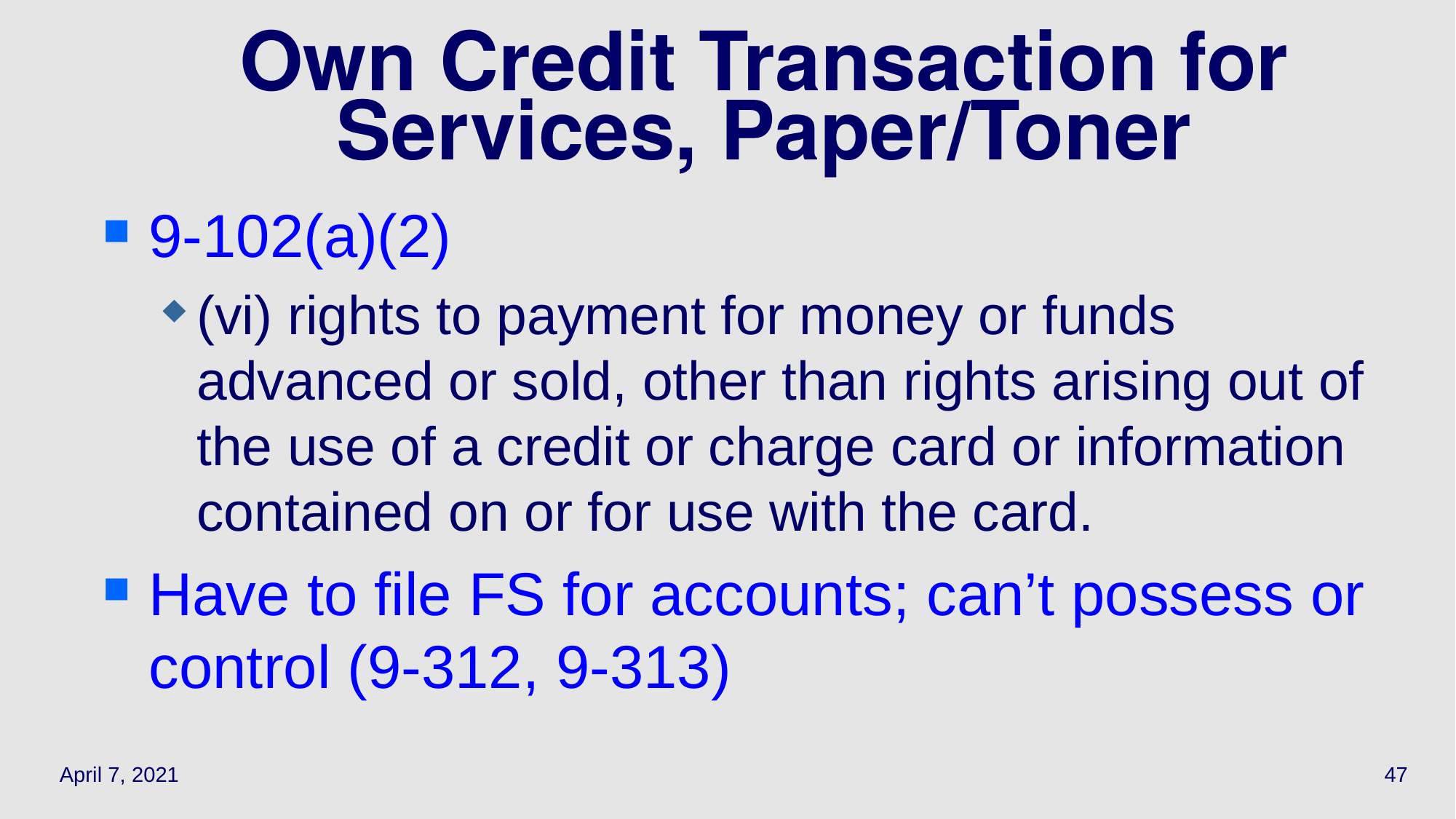

# Own Credit Transaction for Services, Paper/Toner
9-102(a)(2)
(vi) rights to payment for money or funds advanced or sold, other than rights arising out of the use of a credit or charge card or information contained on or for use with the card.
Have to file FS for accounts; can’t possess or control (9-312, 9-313)

April 7, 2021
47